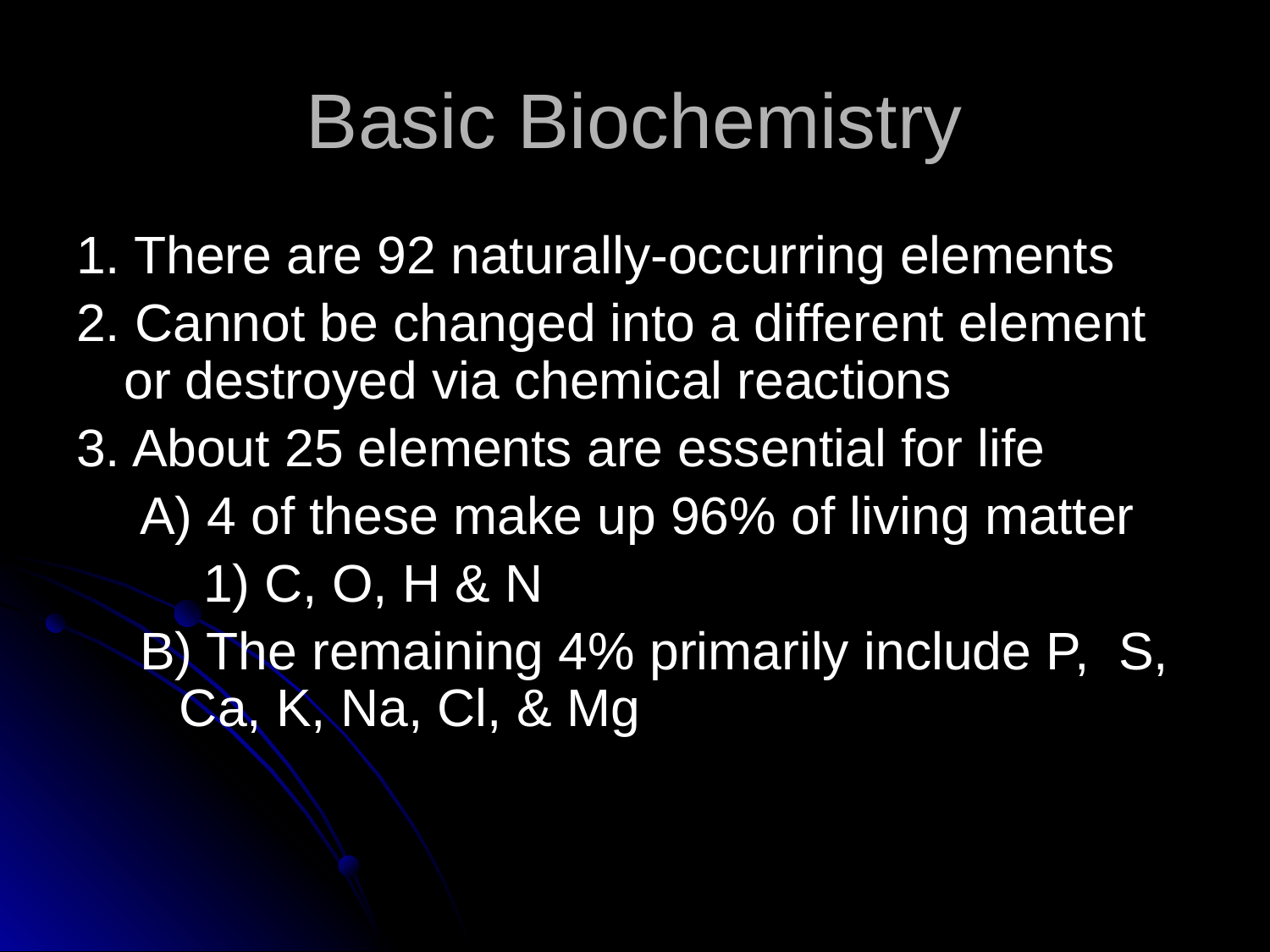

# Basic Biochemistry
1. There are 92 naturally-occurring elements
2. Cannot be changed into a different element or destroyed via chemical reactions
3. About 25 elements are essential for life
A) 4 of these make up 96% of living matter
1) C, O, H & N
B) The remaining 4% primarily include P,  S, Ca, K, Na, Cl, & Mg